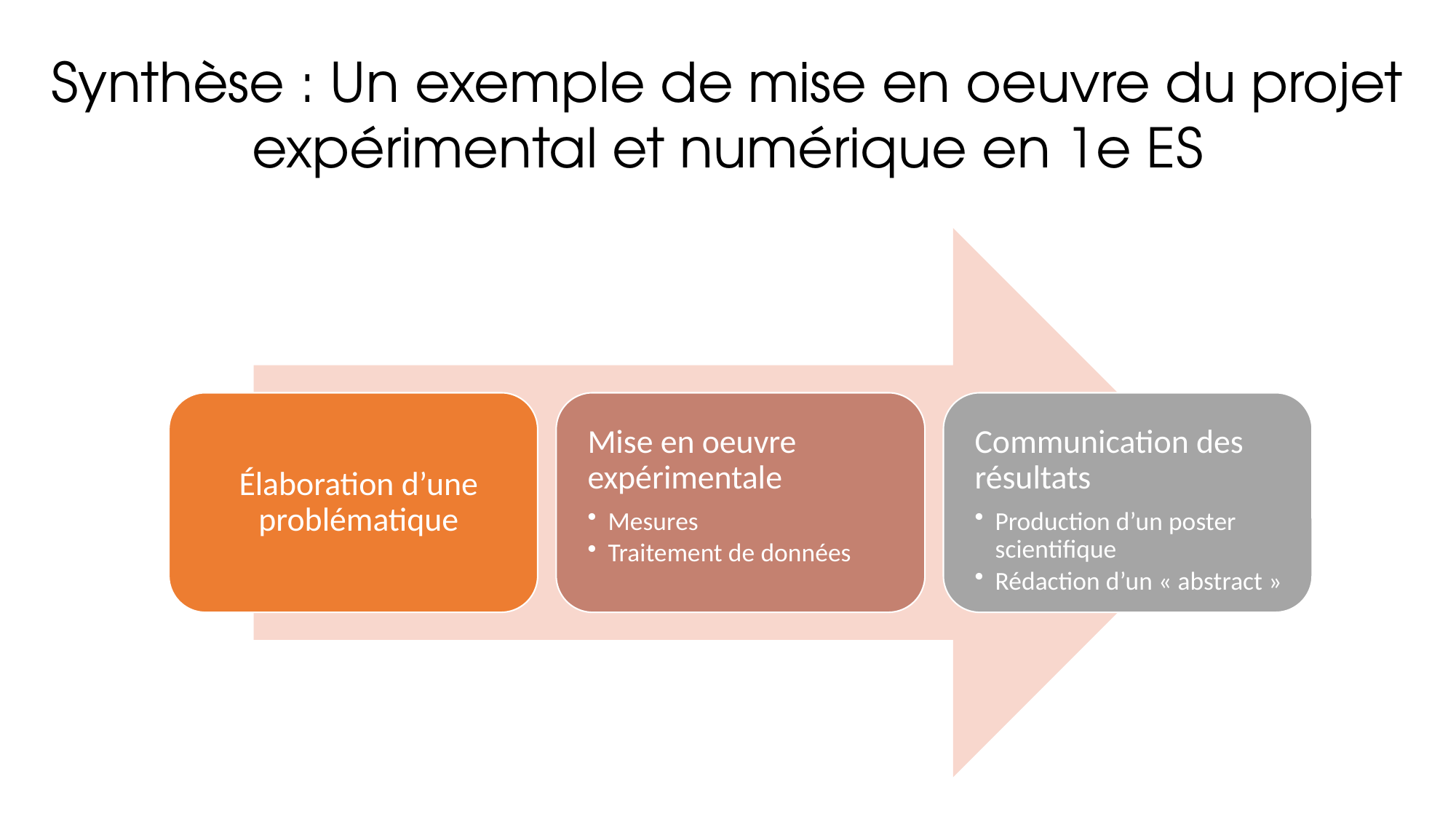

Synthèse : Un exemple de mise en oeuvre du projet expérimental et numérique en 1e ES
Élaboration d’une problématique
Mise en oeuvre expérimentale
Mesures
Traitement de données
Communication des résultats
Production d’un poster scientifique
Rédaction d’un « abstract »